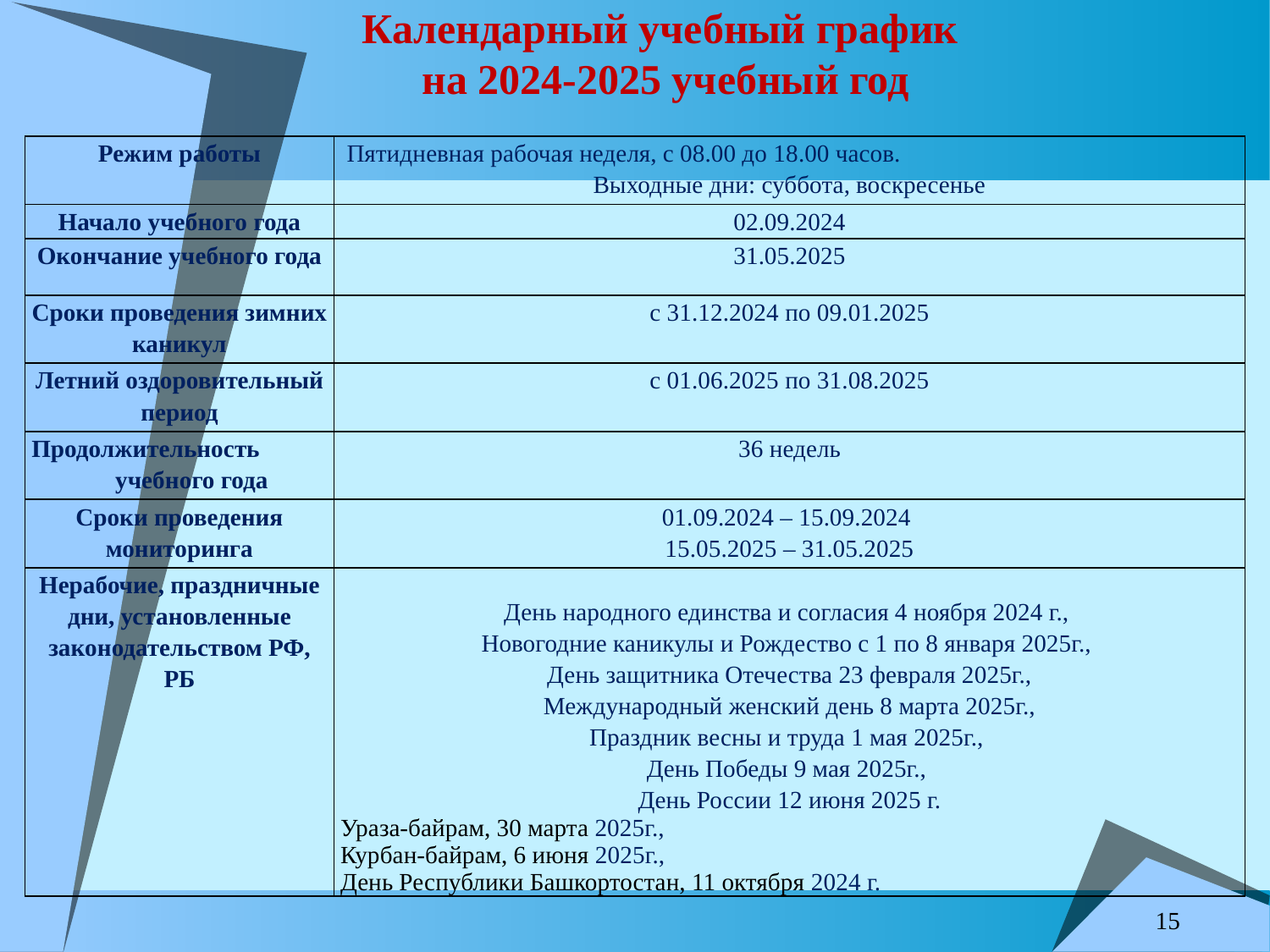

# Календарный учебный график на 2024-2025 учебный год
| Режим работы | Пятидневная рабочая неделя, с 08.00 до 18.00 часов. Выходные дни: суббота, воскресенье |
| --- | --- |
| Начало учебного года | 02.09.2024 |
| Окончание учебного года | 31.05.2025 |
| Сроки проведения зимних каникул | с 31.12.2024 по 09.01.2025 |
| Летний оздоровительный период | с 01.06.2025 по 31.08.2025 |
| Продолжительность учебного года | 36 недель |
| Сроки проведения мониторинга | 01.09.2024 – 15.09.2024 15.05.2025 – 31.05.2025 |
| Нерабочие, праздничные дни, установленные законодательством РФ, РБ | День народного единства и согласия 4 ноября 2024 г., Новогодние каникулы и Рождество с 1 по 8 января 2025г., День защитника Отечества 23 февраля 2025г., Международный женский день 8 марта 2025г., Праздник весны и труда 1 мая 2025г., День Победы 9 мая 2025г., День России 12 июня 2025 г. Ураза-байрам, 30 марта 2025г., Курбан-байрам, 6 июня 2025г., День Республики Башкортостан, 11 октября 2024 г. |

15